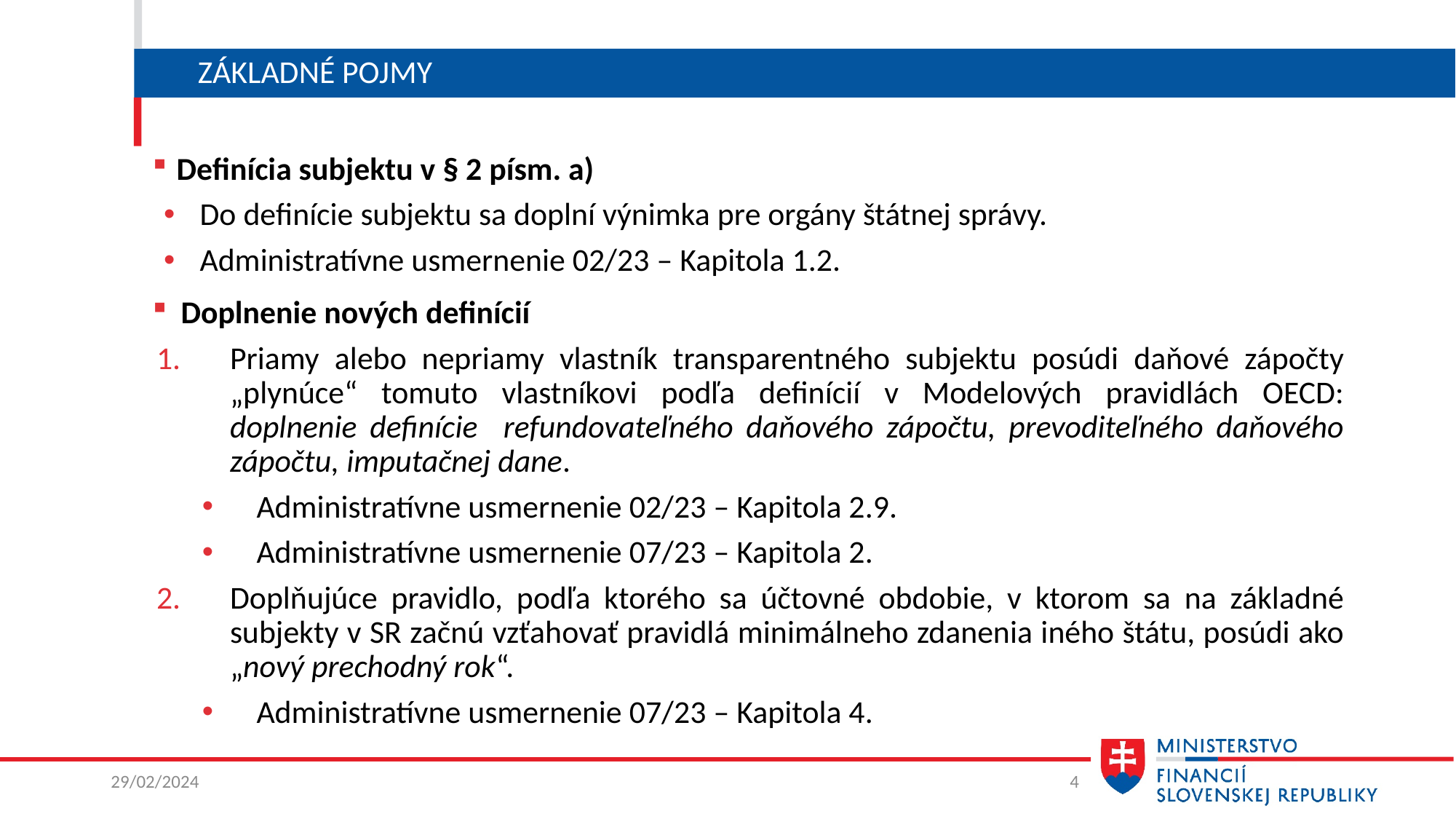

# Základné pojmy
Definícia subjektu v § 2 písm. a)
Do definície subjektu sa doplní výnimka pre orgány štátnej správy.
Administratívne usmernenie 02/23 – Kapitola 1.2.
Doplnenie nových definícií
Priamy alebo nepriamy vlastník transparentného subjektu posúdi daňové zápočty „plynúce“ tomuto vlastníkovi podľa definícií v Modelových pravidlách OECD: doplnenie definície  refundovateľného daňového zápočtu, prevoditeľného daňového zápočtu, imputačnej dane.
Administratívne usmernenie 02/23 – Kapitola 2.9.
Administratívne usmernenie 07/23 – Kapitola 2.
Doplňujúce pravidlo, podľa ktorého sa účtovné obdobie, v ktorom sa na základné subjekty v SR začnú vzťahovať pravidlá minimálneho zdanenia iného štátu, posúdi ako „nový prechodný rok“.
Administratívne usmernenie 07/23 – Kapitola 4.

29/02/2024
4